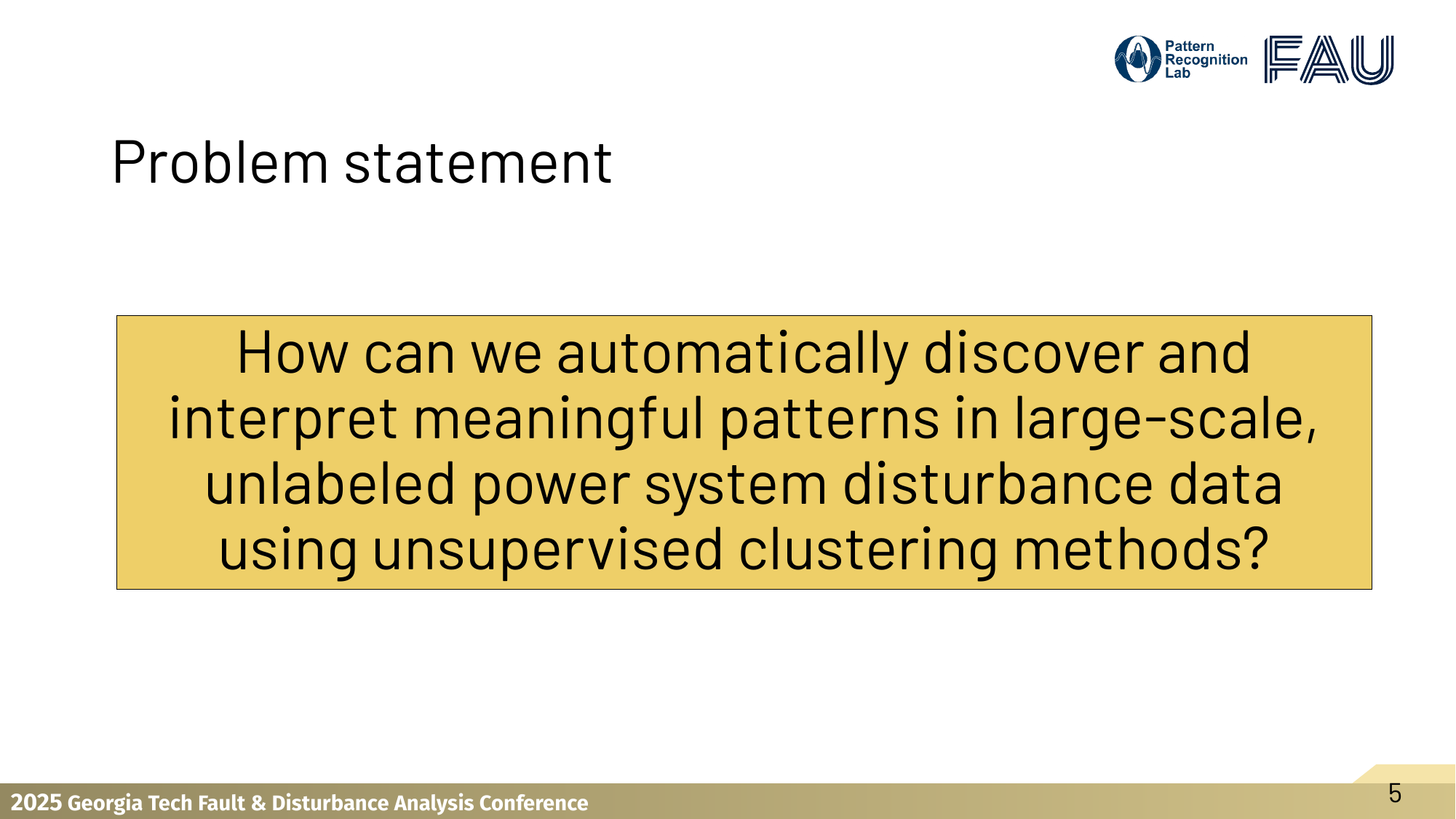

# Problem statement
How can we automatically discover and interpret meaningful patterns in large-scale, unlabeled power system disturbance data using unsupervised clustering methods?